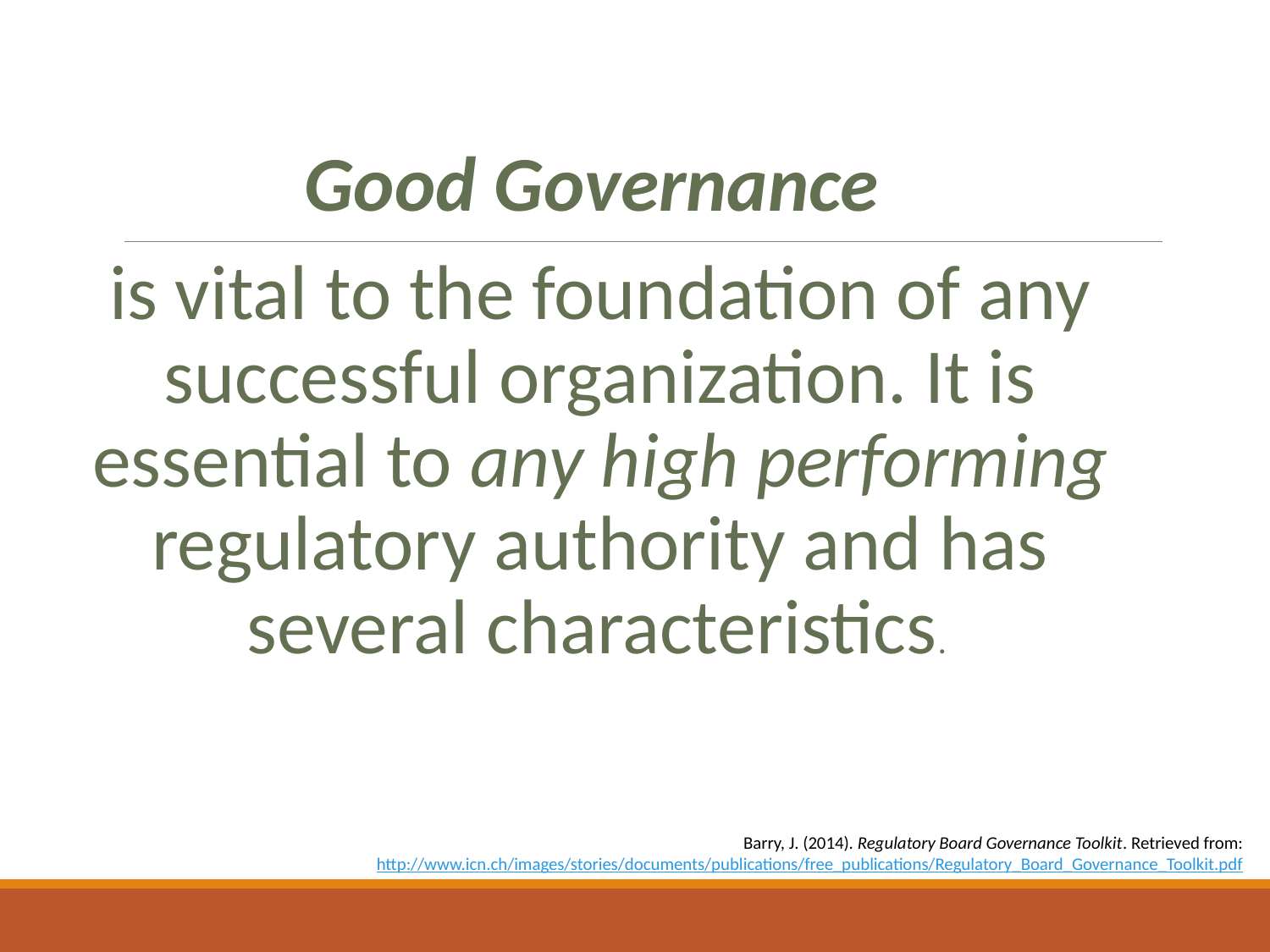

Good Governance
is vital to the foundation of any successful organization. It is essential to any high performing regulatory authority and has several characteristics.
Barry, J. (2014). Regulatory Board Governance Toolkit. Retrieved from: http://www.icn.ch/images/stories/documents/publications/free_publications/Regulatory_Board_Governance_Toolkit.pdf